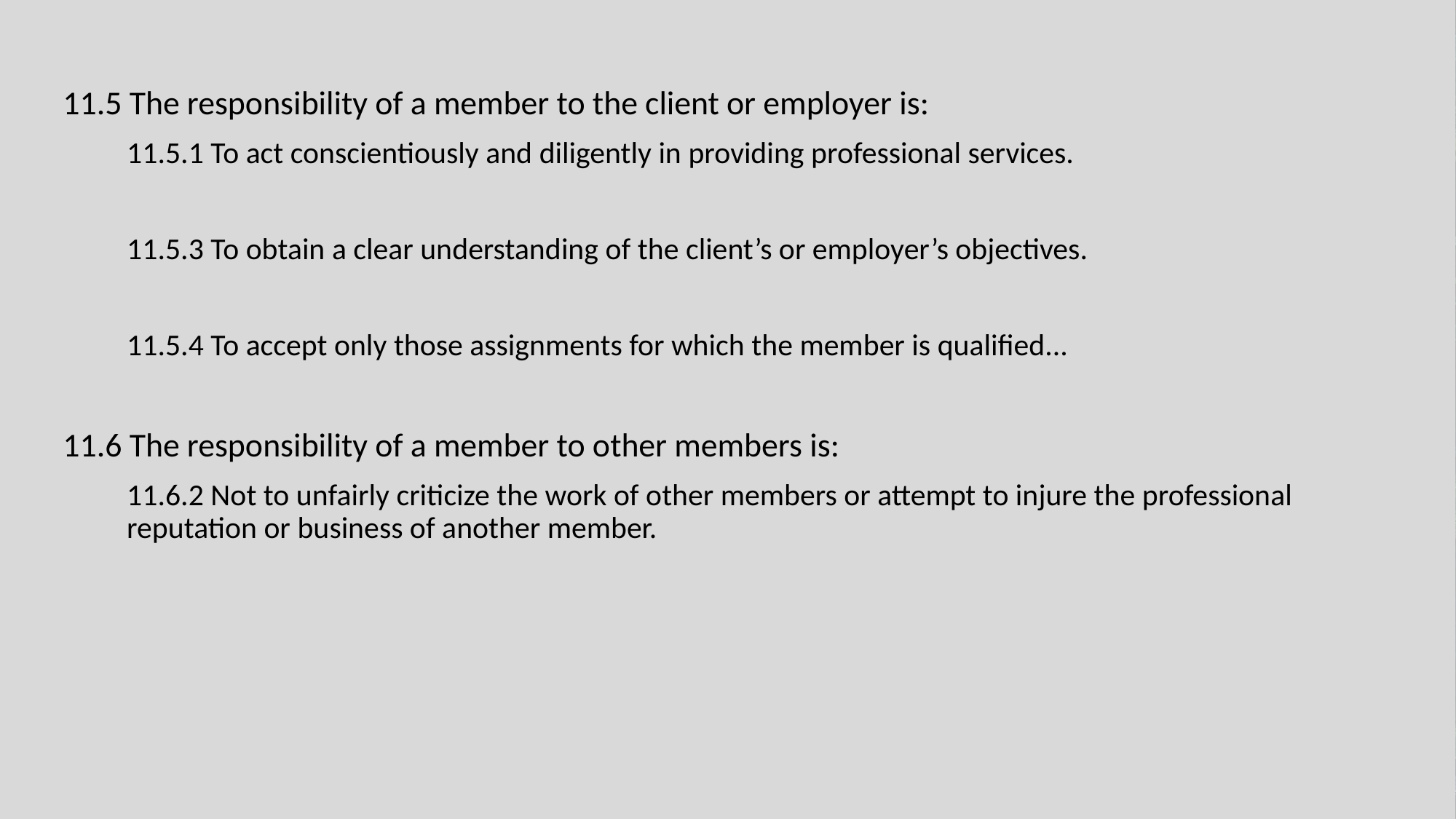

11.5 The responsibility of a member to the client or employer is:
11.5.1 To act conscientiously and diligently in providing professional services.

11.5.3 To obtain a clear understanding of the client’s or employer’s objectives.

11.5.4 To accept only those assignments for which the member is qualified...

11.6 The responsibility of a member to other members is:
11.6.2 Not to unfairly criticize the work of other members or attempt to injure the professional reputation or business of another member.